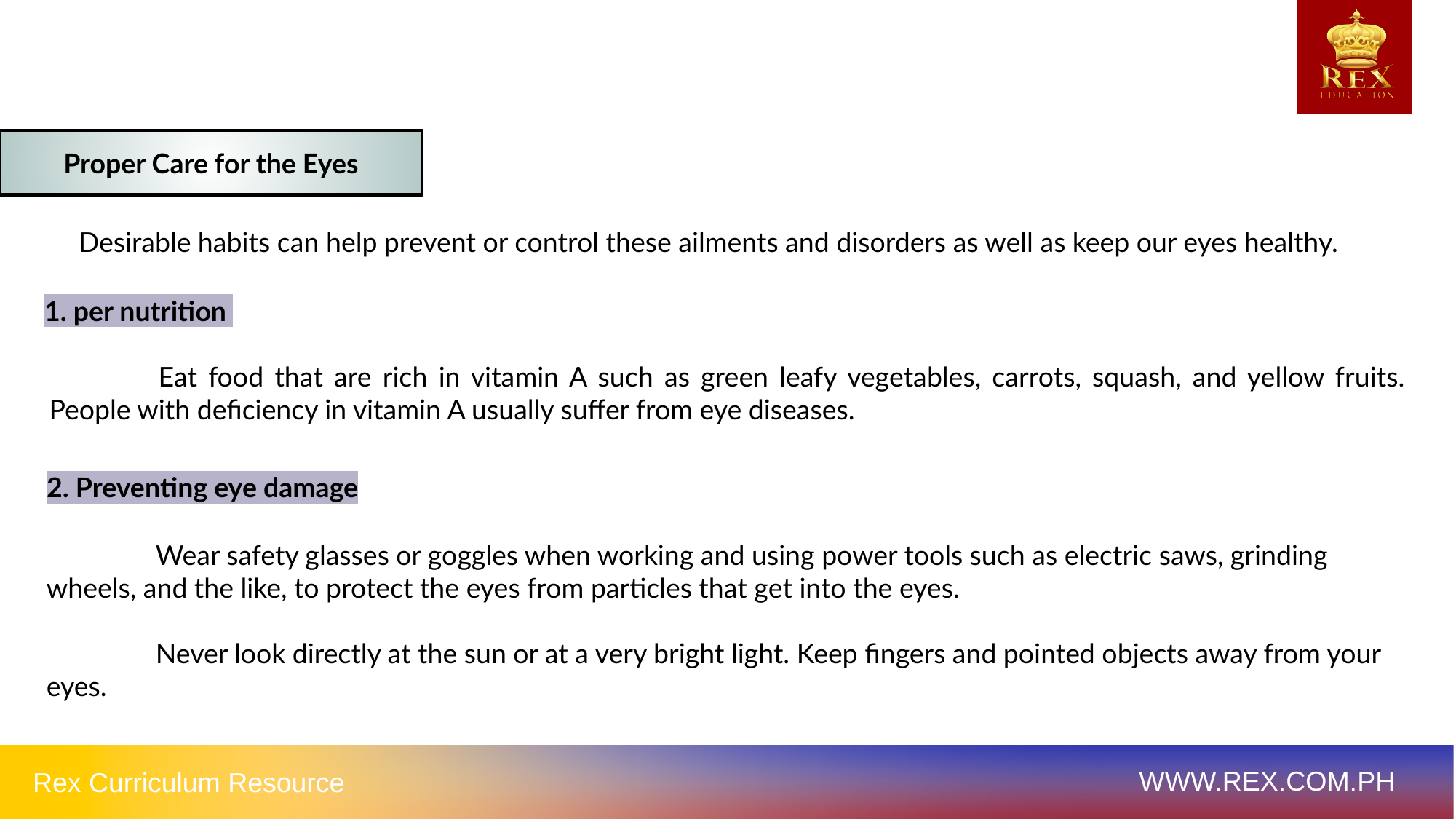

Proper Care for the Eyes
Desirable habits can help prevent or control these ailments and disorders as well as keep our eyes healthy.
1. per nutrition
	Eat food that are rich in vitamin A such as green leafy vegetables, carrots, squash, and yellow fruits. People with deficiency in vitamin A usually suffer from eye diseases.
2. Preventing eye damage
	Wear safety glasses or goggles when working and using power tools such as electric saws, grinding wheels, and the like, to protect the eyes from particles that get into the eyes.
	Never look directly at the sun or at a very bright light. Keep fingers and pointed objects away from your eyes.